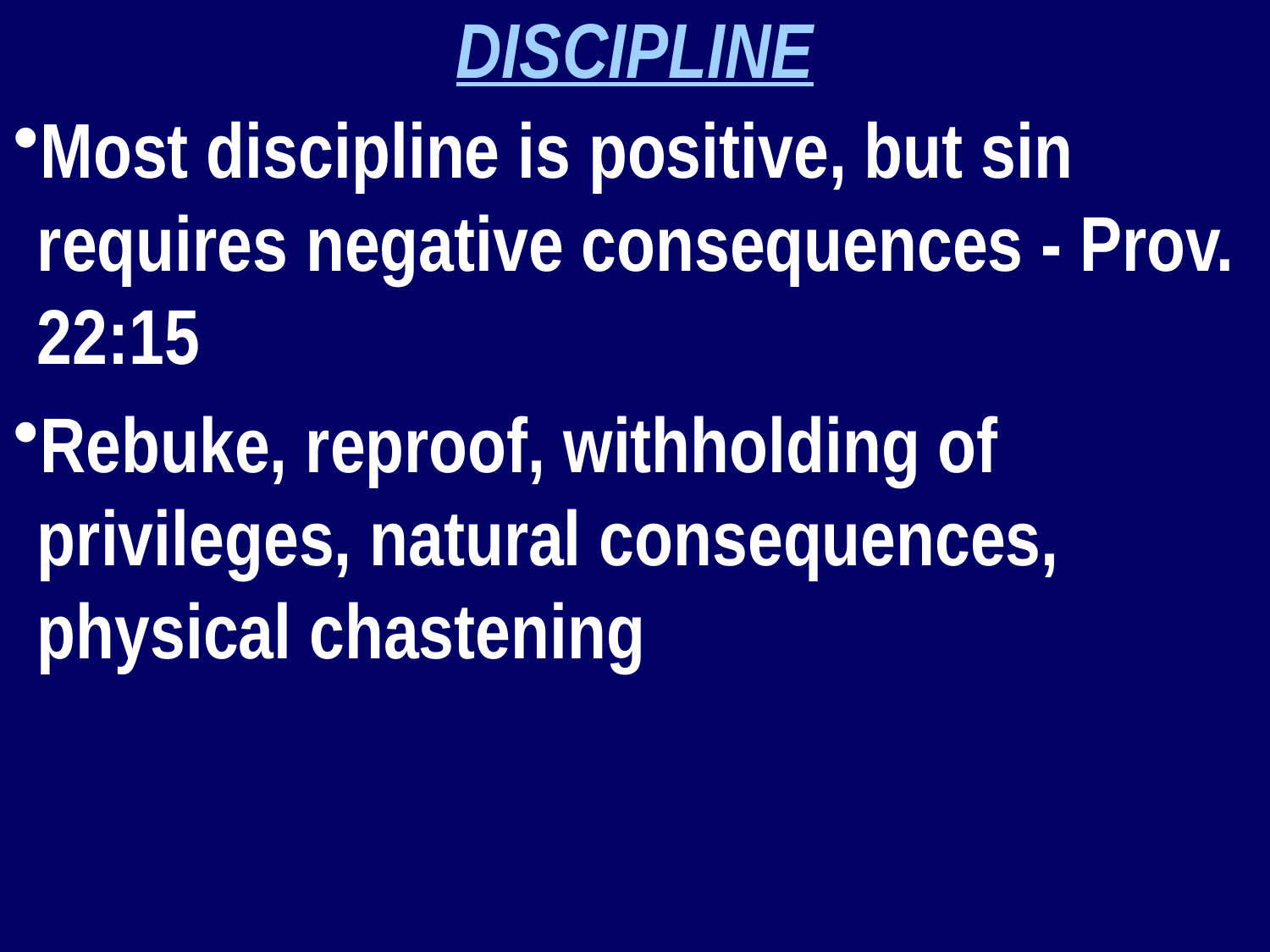

DISCIPLINE
Most discipline is positive, but sin requires negative consequences - Prov. 22:15
Rebuke, reproof, withholding of privileges, natural consequences, physical chastening